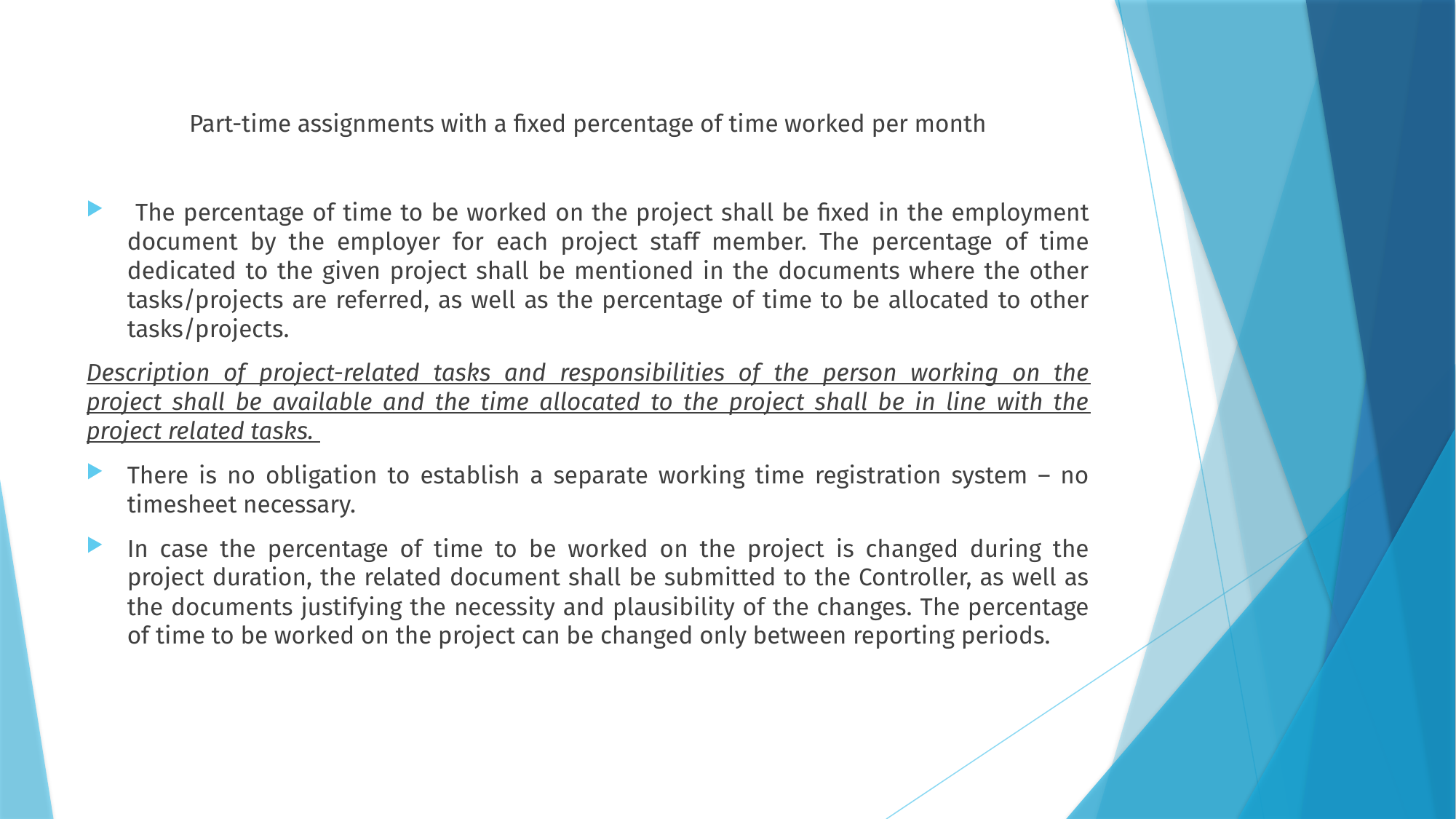

Part-time assignments with a fixed percentage of time worked per month

 The percentage of time to be worked on the project shall be fixed in the employment document by the employer for each project staff member. The percentage of time dedicated to the given project shall be mentioned in the documents where the other tasks/projects are referred, as well as the percentage of time to be allocated to other tasks/projects.
Description of project-related tasks and responsibilities of the person working on the project shall be available and the time allocated to the project shall be in line with the project related tasks.
There is no obligation to establish a separate working time registration system – no timesheet necessary.
In case the percentage of time to be worked on the project is changed during the project duration, the related document shall be submitted to the Controller, as well as the documents justifying the necessity and plausibility of the changes. The percentage of time to be worked on the project can be changed only between reporting periods.